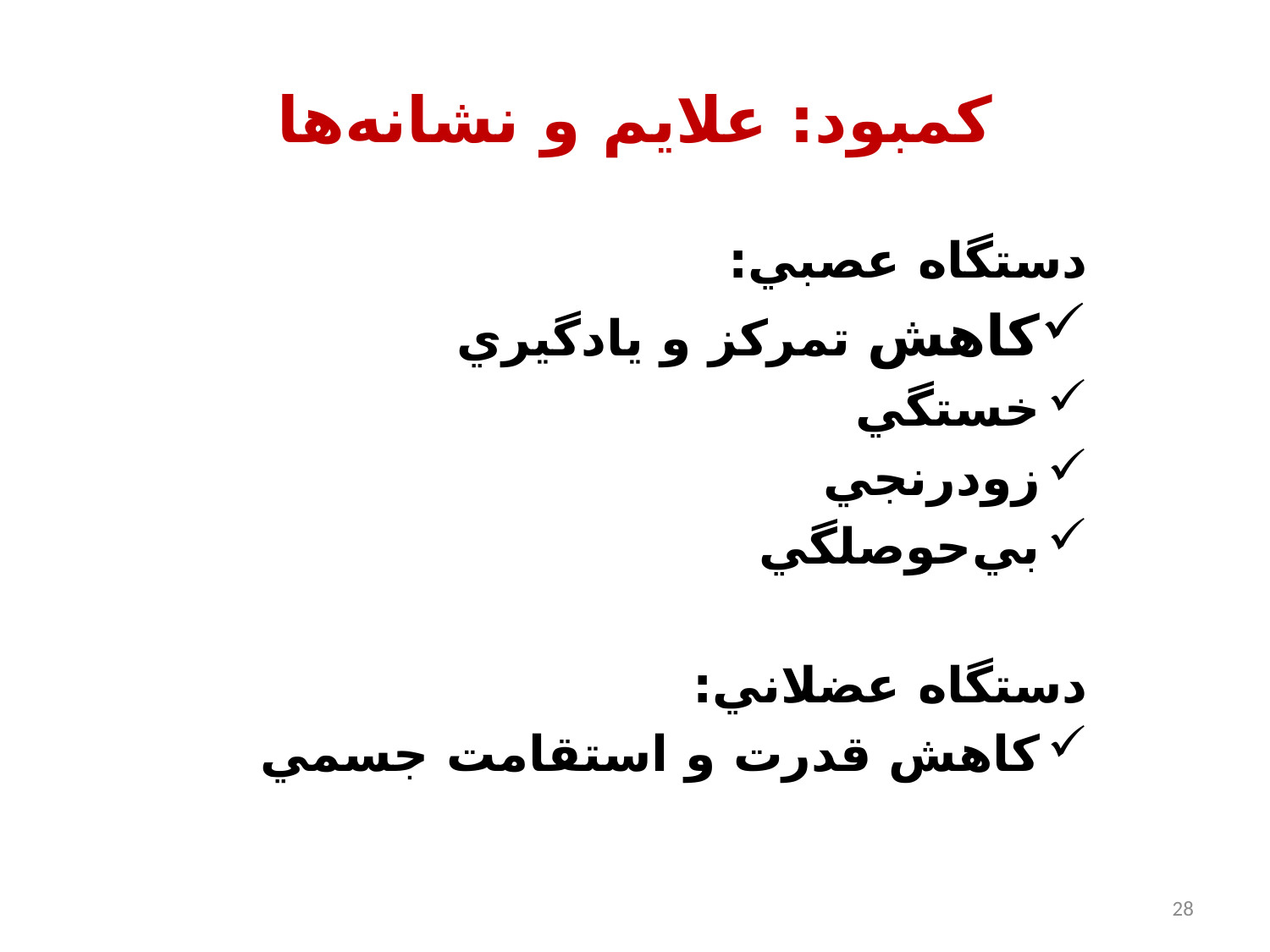

# كمبود: علايم و نشانه‌ها
دستگاه عصبي:
كاهش تمركز و يادگيري
خستگي
زودرنجي
بي‌حوصلگي

دستگاه عضلاني:
كاهش قدرت و استقامت جسمي

28